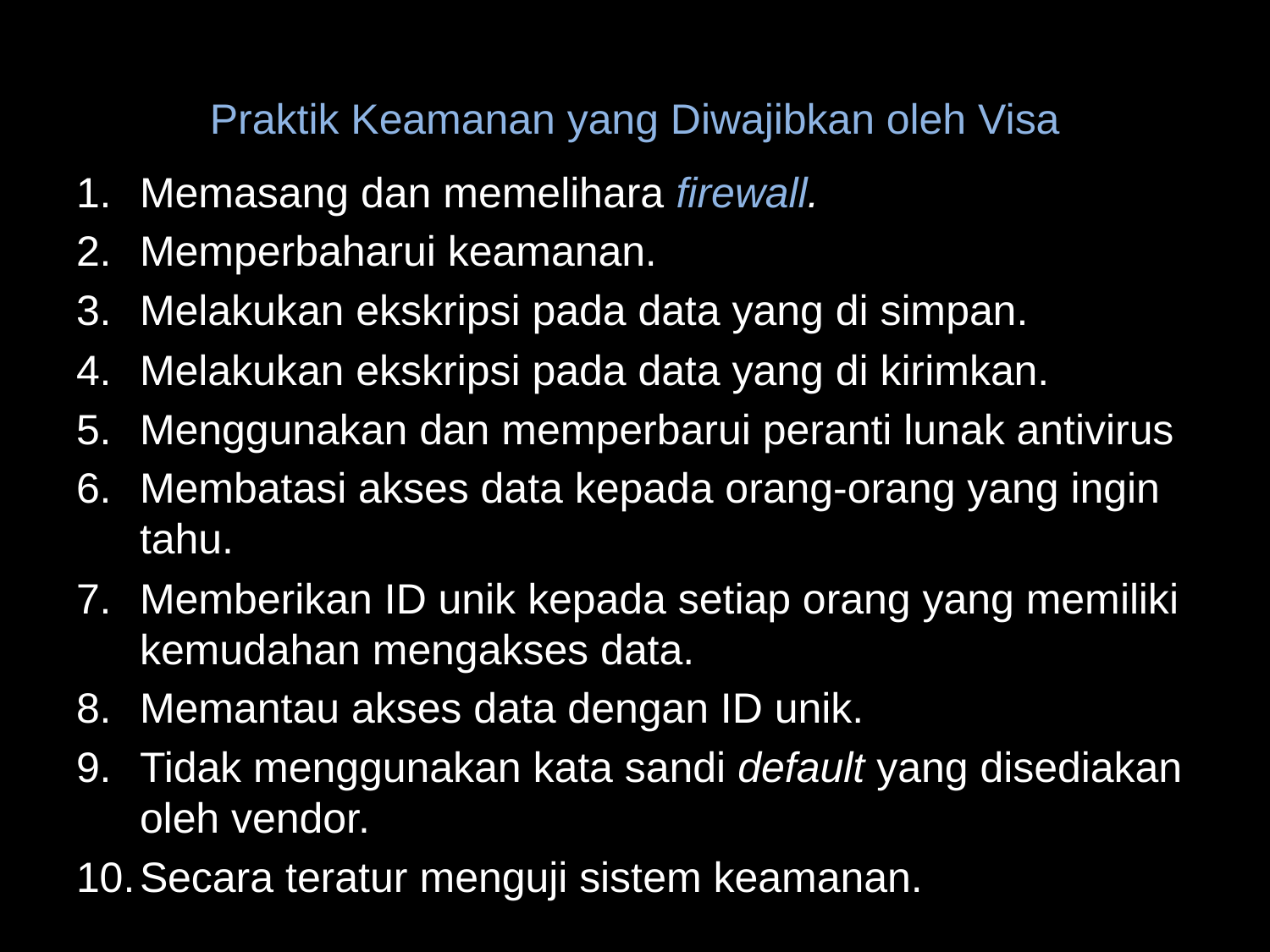

# Praktik Keamanan yang Diwajibkan oleh Visa
Memasang dan memelihara firewall.
Memperbaharui keamanan.
Melakukan ekskripsi pada data yang di simpan.
Melakukan ekskripsi pada data yang di kirimkan.
Menggunakan dan memperbarui peranti lunak antivirus
Membatasi akses data kepada orang-orang yang ingin tahu.
Memberikan ID unik kepada setiap orang yang memiliki kemudahan mengakses data.
Memantau akses data dengan ID unik.
Tidak menggunakan kata sandi default yang disediakan oleh vendor.
Secara teratur menguji sistem keamanan.